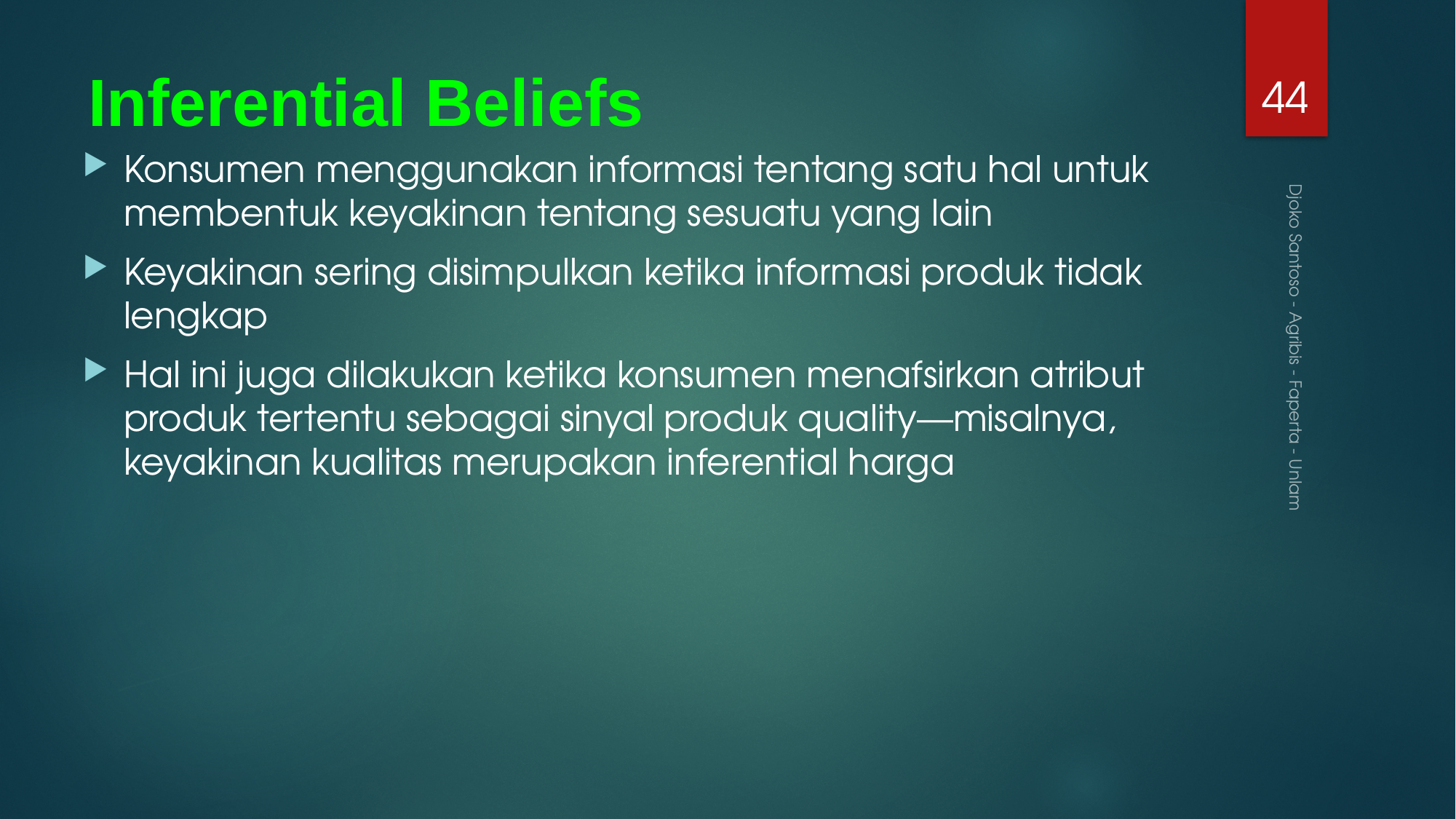

44
# Inferential Beliefs
Konsumen menggunakan informasi tentang satu hal untuk membentuk keyakinan tentang sesuatu yang lain
Keyakinan sering disimpulkan ketika informasi produk tidak lengkap
Hal ini juga dilakukan ketika konsumen menafsirkan atribut produk tertentu sebagai sinyal produk quality—misalnya,  keyakinan kualitas merupakan inferential harga

Djoko Santoso - Agribis - Faperta - Unlam